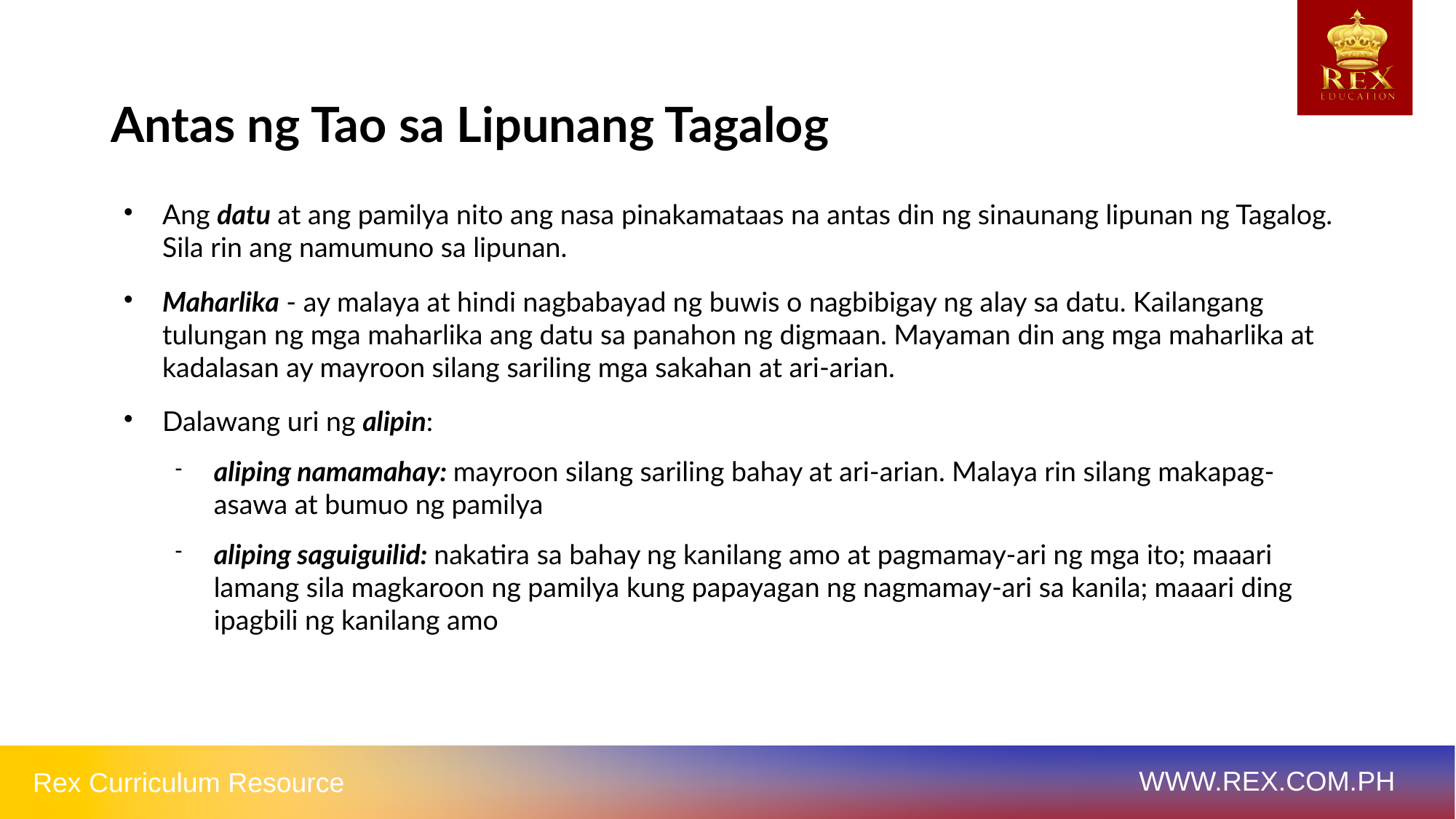

Antas ng Tao sa Lipunang Tagalog
# Ang datu at ang pamilya nito ang nasa pinakamataas na antas din ng sinaunang lipunan ng Tagalog. Sila rin ang namumuno sa lipunan.
Maharlika - ay malaya at hindi nagbabayad ng buwis o nagbibigay ng alay sa datu. Kailangang tulungan ng mga maharlika ang datu sa panahon ng digmaan. Mayaman din ang mga maharlika at kadalasan ay mayroon silang sariling mga sakahan at ari-arian.
Dalawang uri ng alipin:
aliping namamahay: mayroon silang sariling bahay at ari-arian. Malaya rin silang makapag-asawa at bumuo ng pamilya
aliping saguiguilid: nakatira sa bahay ng kanilang amo at pagmamay-ari ng mga ito; maaari lamang sila magkaroon ng pamilya kung papayagan ng nagmamay-ari sa kanila; maaari ding ipagbili ng kanilang amo